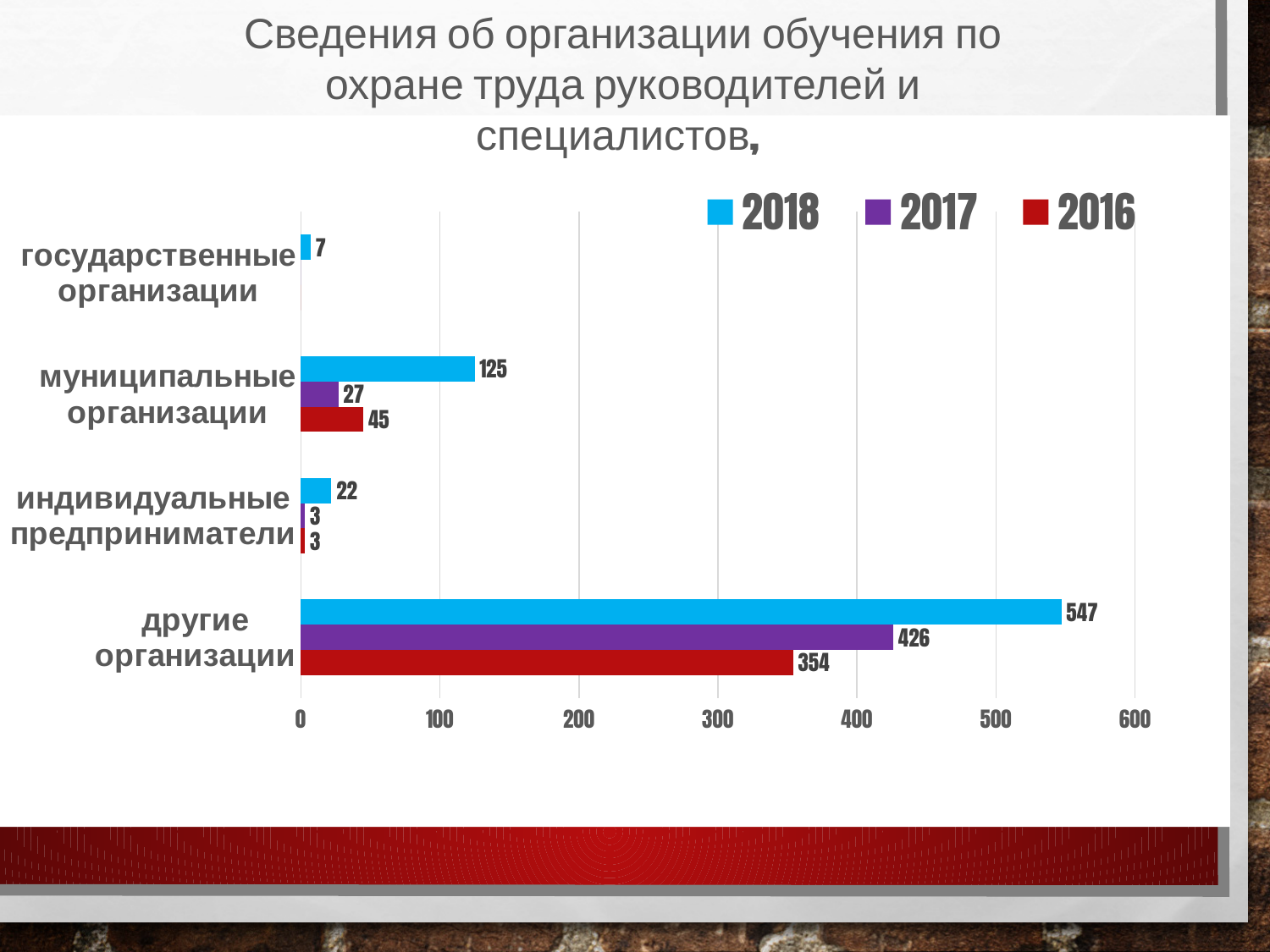

Сведения об организации обучения по охране труда руководителей и специалистов,

### Chart

| Category | 2016 | 2017 | 2018 |
|---|---|---|---|
| другие организации | 354.0 | 426.0 | 547.0 |
| индивидуальные предприниматели | 3.0 | 3.0 | 22.0 |
| муниципальные организации | 45.0 | 27.0 | 125.0 |
| государственные организации | 0.0 | 0.0 | 7.0 |